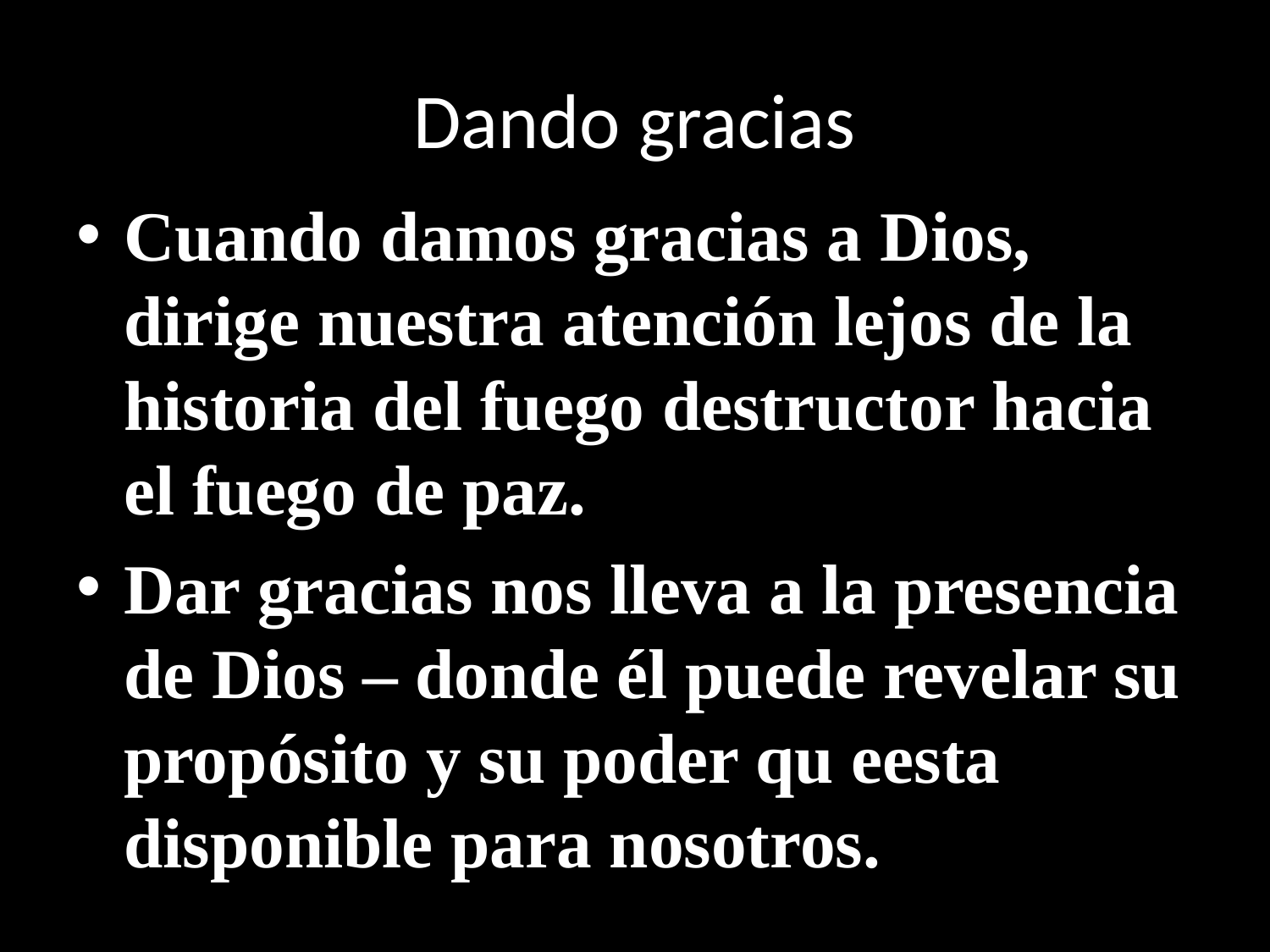

# Dando gracias
Cuando damos gracias a Dios, dirige nuestra atención lejos de la historia del fuego destructor hacia el fuego de paz.
Dar gracias nos lleva a la presencia de Dios – donde él puede revelar su propósito y su poder qu eesta disponible para nosotros.